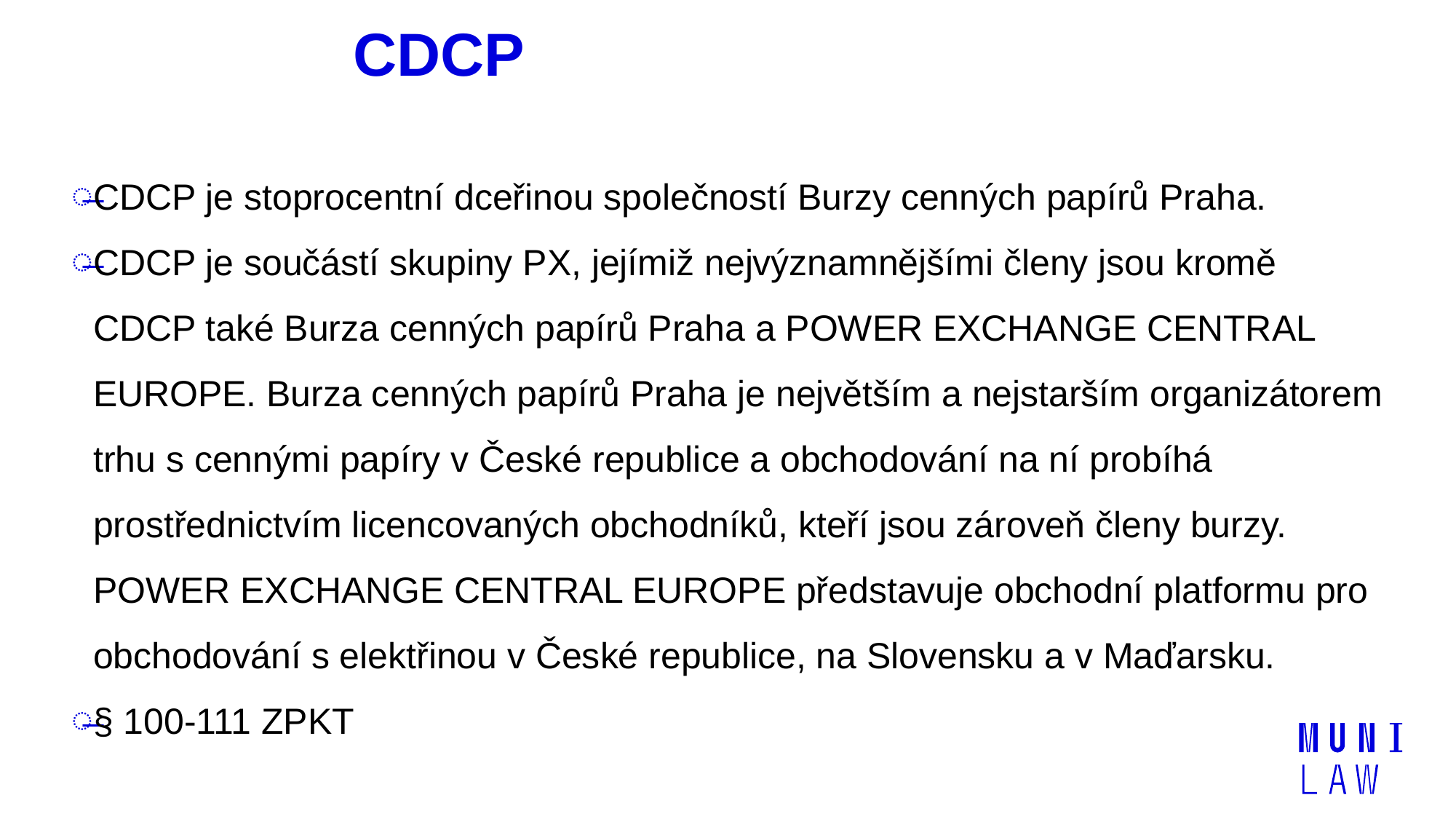

# CDCP
CDCP je stoprocentní dceřinou společností Burzy cenných papírů Praha.
CDCP je součástí skupiny PX, jejímiž nejvýznamnějšími členy jsou kromě CDCP také Burza cenných papírů Praha a POWER EXCHANGE CENTRAL EUROPE. Burza cenných papírů Praha je největším a nejstarším organizátorem trhu s cennými papíry v České republice a obchodování na ní probíhá prostřednictvím licencovaných obchodníků, kteří jsou zároveň členy burzy. POWER EXCHANGE CENTRAL EUROPE představuje obchodní platformu pro obchodování s elektřinou v České republice, na Slovensku a v Maďarsku.
§ 100-111 ZPKT